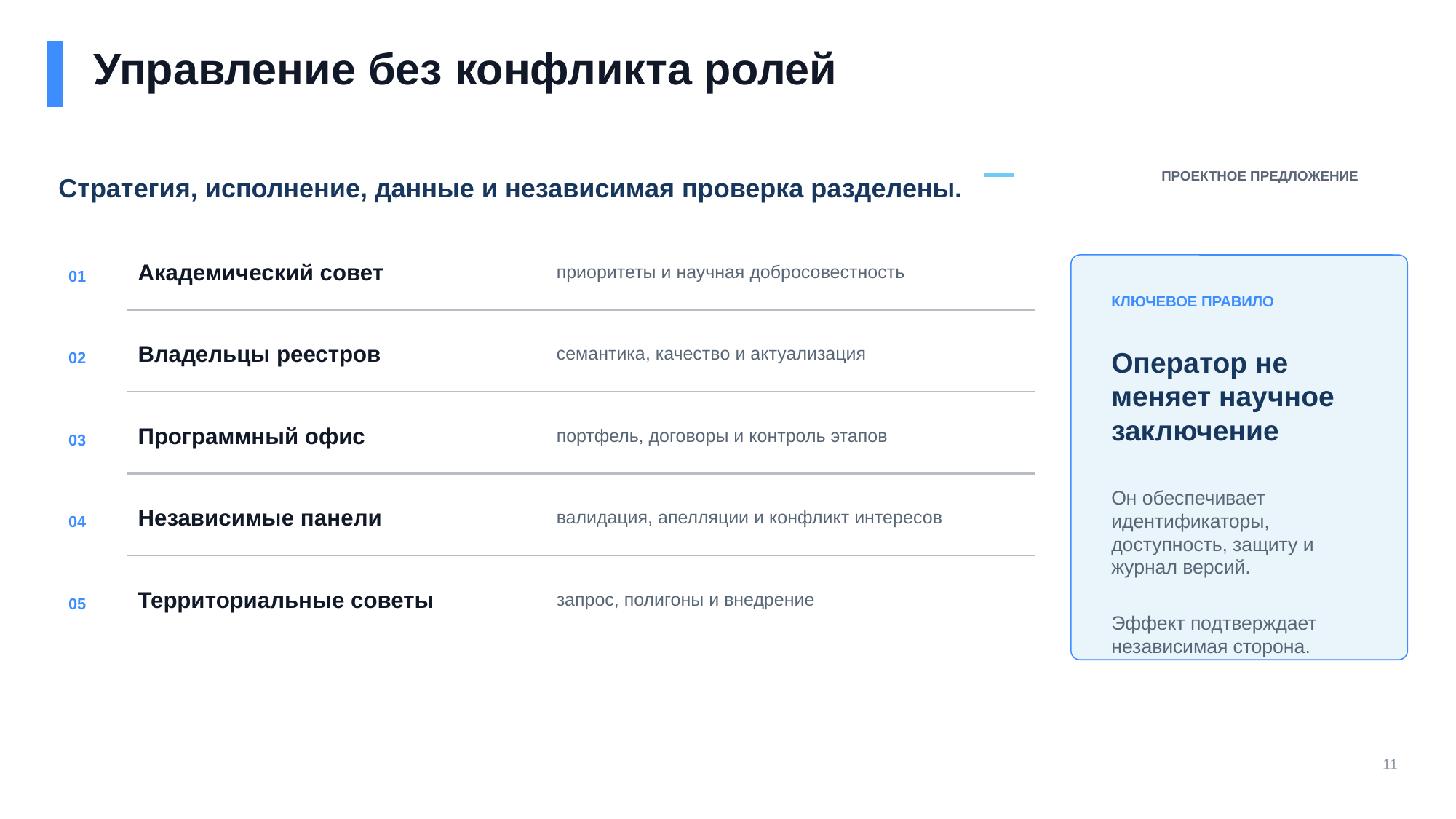

Управление без конфликта ролей

ПРОЕКТНОЕ ПРЕДЛОЖЕНИЕ
Стратегия, исполнение, данные и независимая проверка разделены.

Академический совет
приоритеты и научная добросовестность

01
КЛЮЧЕВОЕ ПРАВИЛО

Владельцы реестров
семантика, качество и актуализация
Оператор не меняет научное заключение
02

Программный офис
портфель, договоры и контроль этапов
03

Он обеспечивает идентификаторы, доступность, защиту и журнал версий.

Эффект подтверждает независимая сторона.
Независимые панели
валидация, апелляции и конфликт интересов
04

Территориальные советы
запрос, полигоны и внедрение
05
11